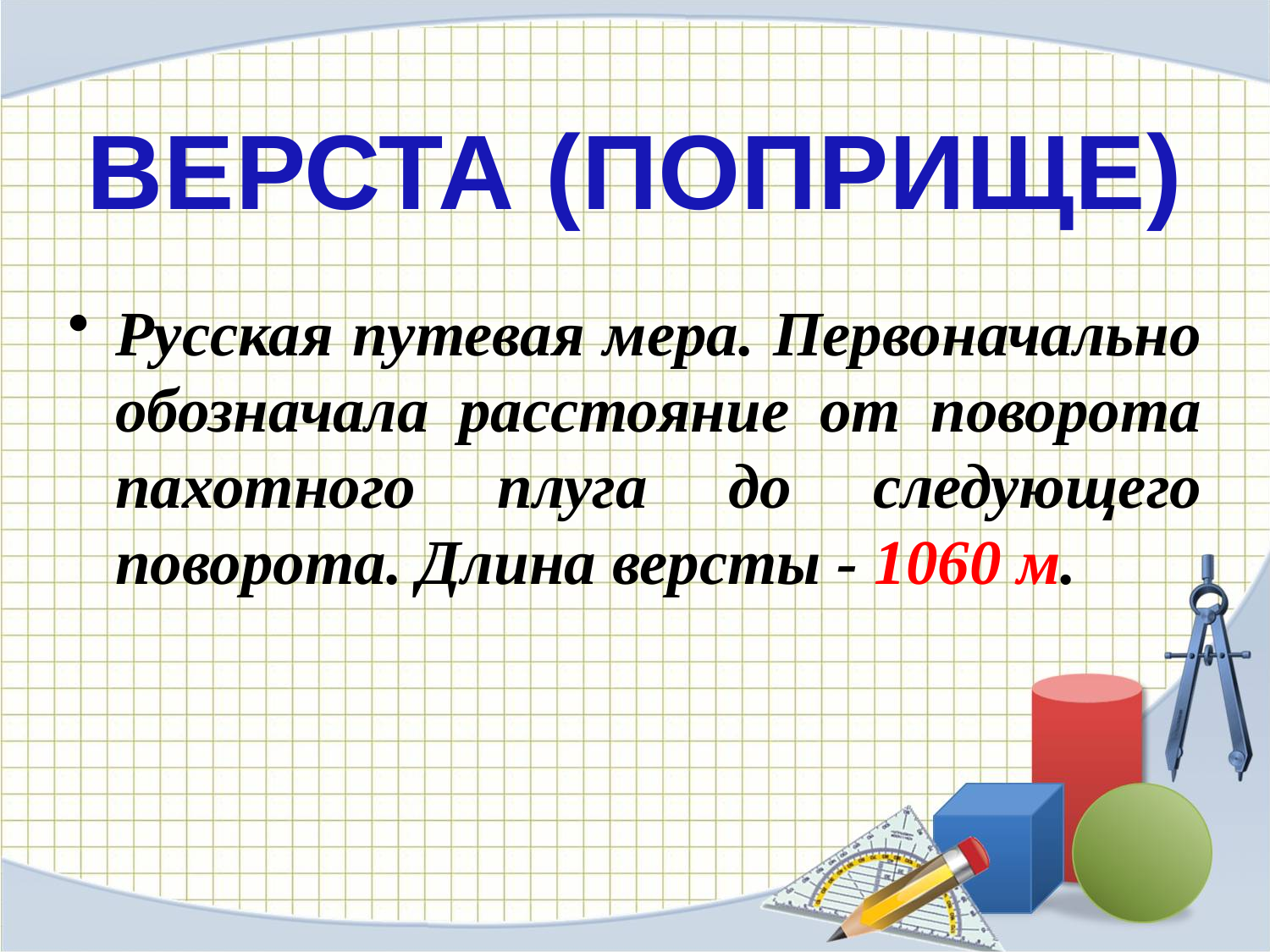

# ВЕРСТА (ПОПРИЩЕ)
Русская путевая мера. Первоначально обозначала расстояние от поворота пахотного плуга до следующего поворота. Длина версты - 1060 м.